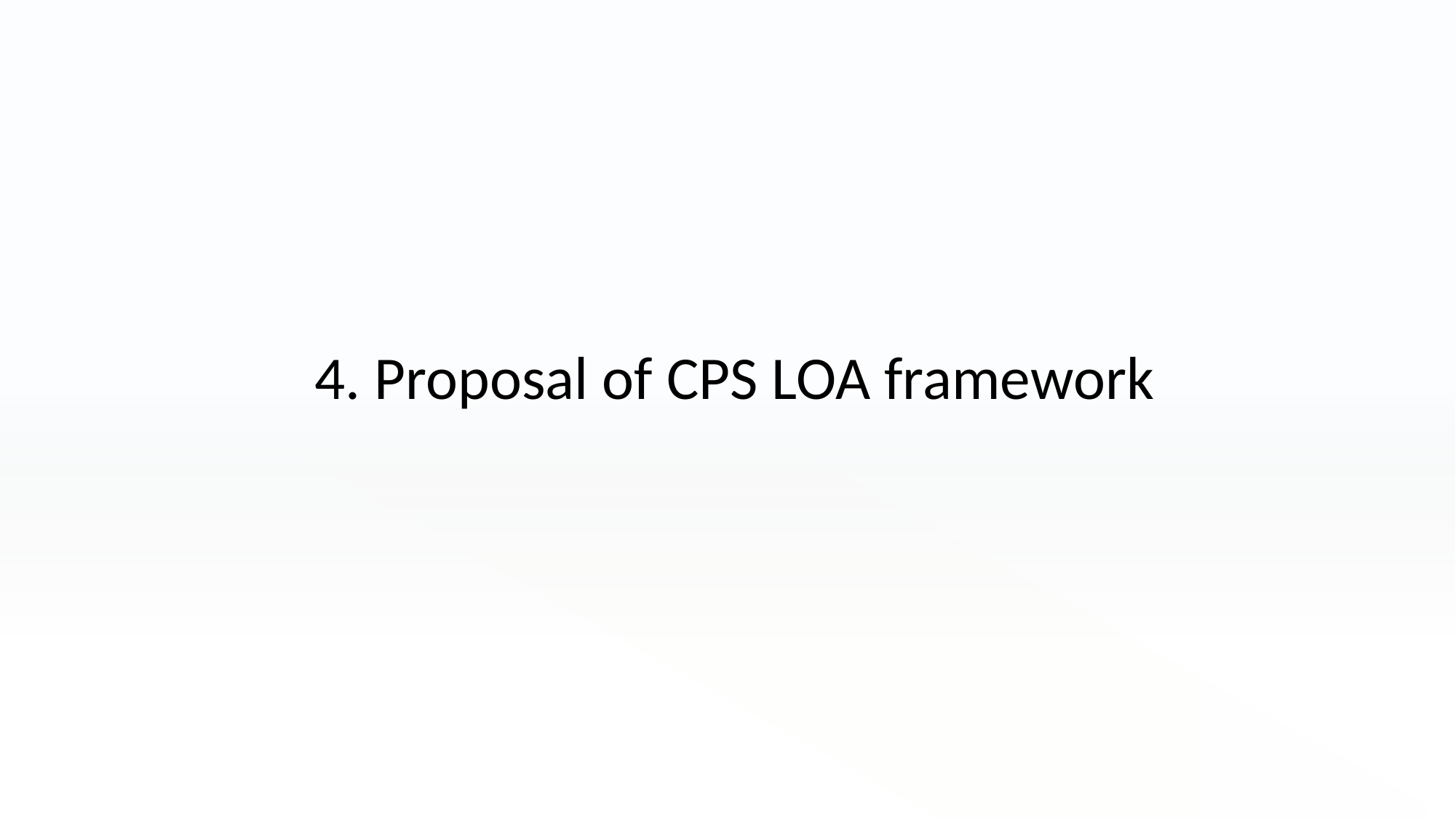

# 4. Proposal of CPS LOA framework